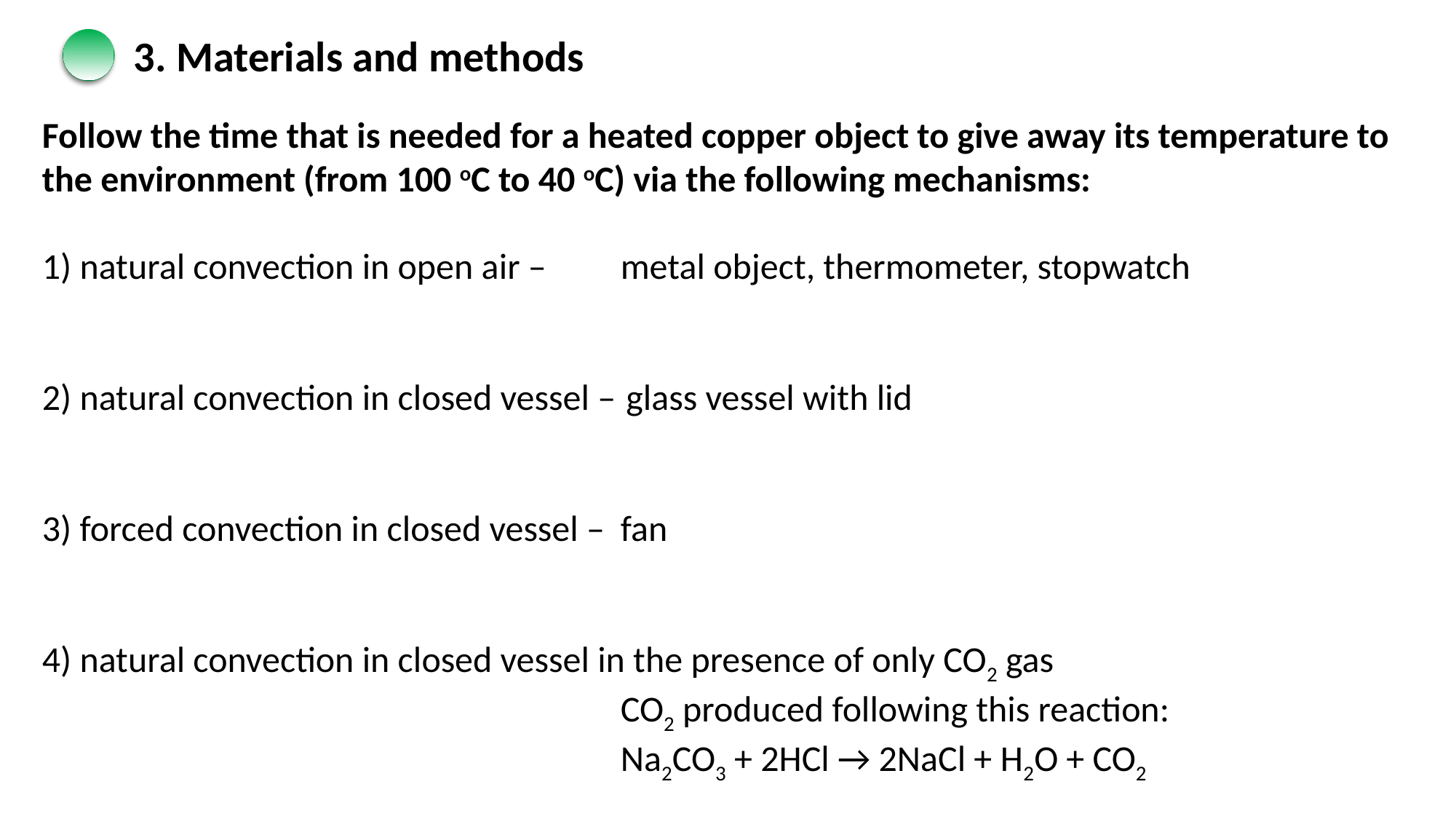

3. Materials and methods

Follow the time that is needed for a heated copper object to give away its temperature to the environment (from 100 oC to 40 oC) via the following mechanisms:

 natural convection in open air – 	metal object, thermometer, stopwatch

 natural convection in closed vessel –	glass vessel with lid

 forced convection in closed vessel – 	fan

 natural convection in closed vessel in the presence of only CO2 gas
	CO2 produced following this reaction:
	Na2CO3 + 2HCl → 2NaCl + H2O + CO2